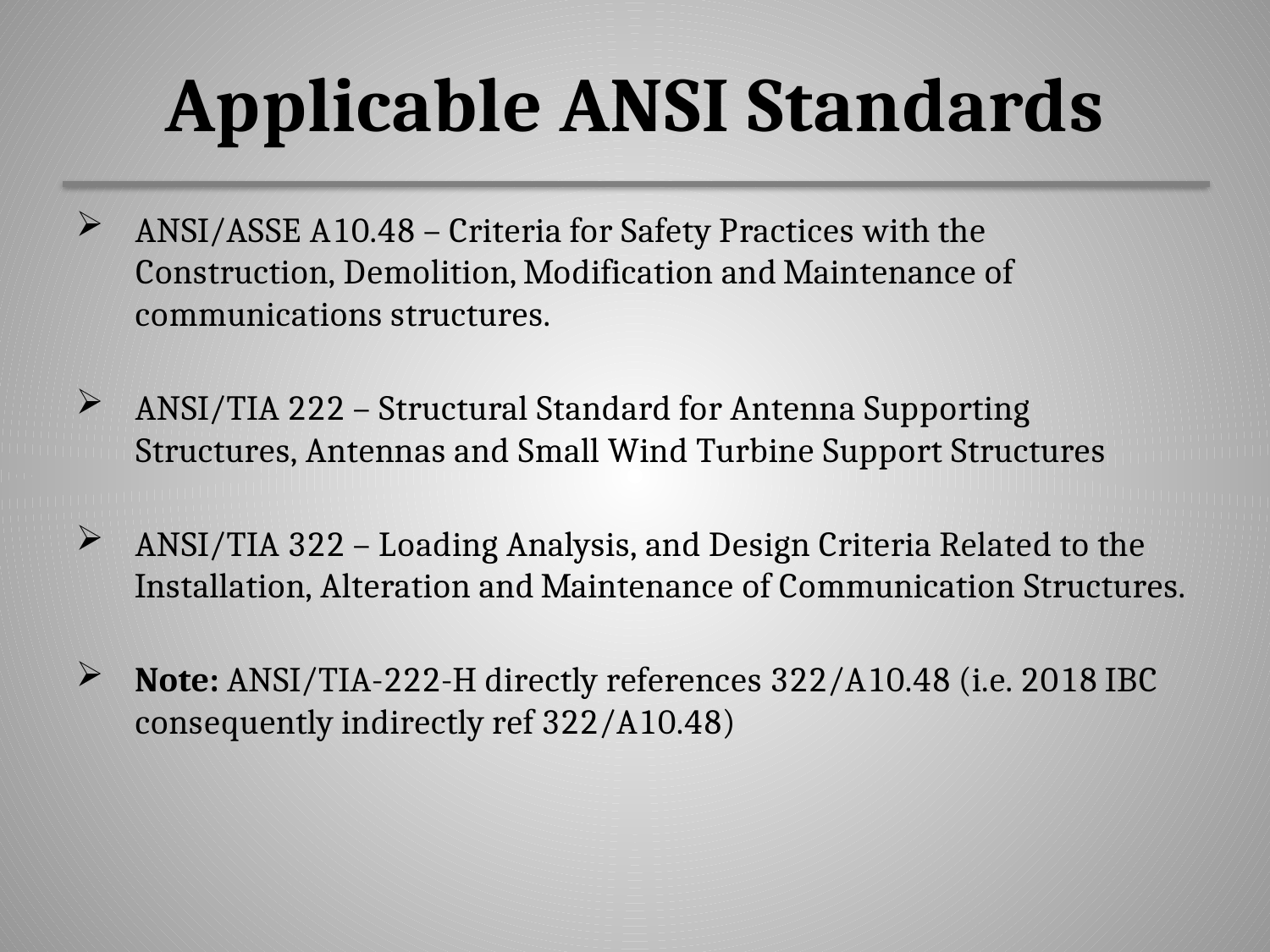

# Applicable ANSI Standards
ANSI/ASSE A10.48 – Criteria for Safety Practices with the Construction, Demolition, Modification and Maintenance of communications structures.

ANSI/TIA 222 – Structural Standard for Antenna Supporting Structures, Antennas and Small Wind Turbine Support Structures

ANSI/TIA 322 – Loading Analysis, and Design Criteria Related to the Installation, Alteration and Maintenance of Communication Structures.

Note: ANSI/TIA-222-H directly references 322/A10.48 (i.e. 2018 IBC consequently indirectly ref 322/A10.48)